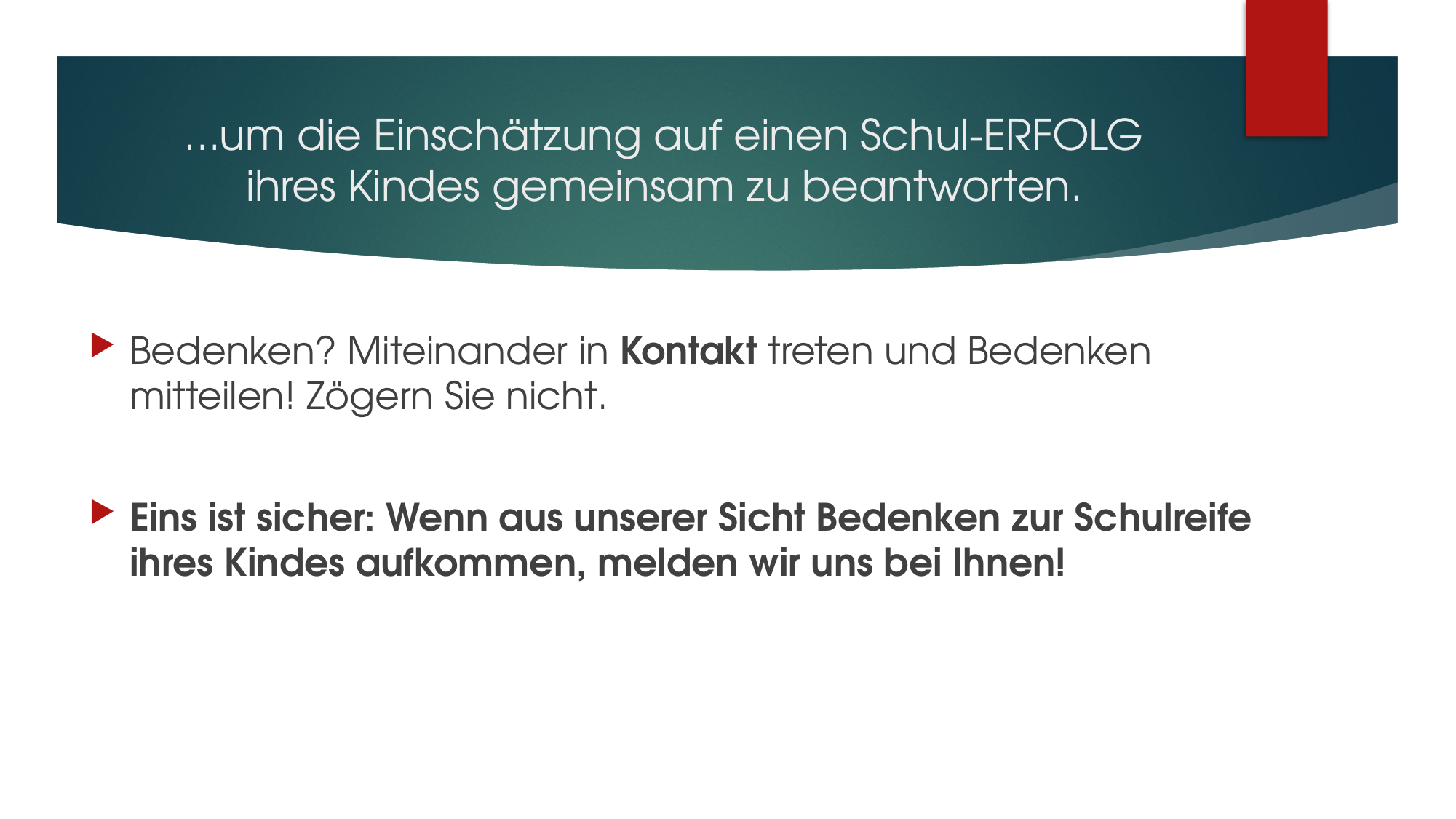

# …um die Einschätzung auf einen Schul-ERFOLG ihres Kindes gemeinsam zu beantworten.
Bedenken? Miteinander in Kontakt treten und Bedenken mitteilen! Zögern Sie nicht.

Eins ist sicher: Wenn aus unserer Sicht Bedenken zur Schulreife ihres Kindes aufkommen, melden wir uns bei Ihnen!